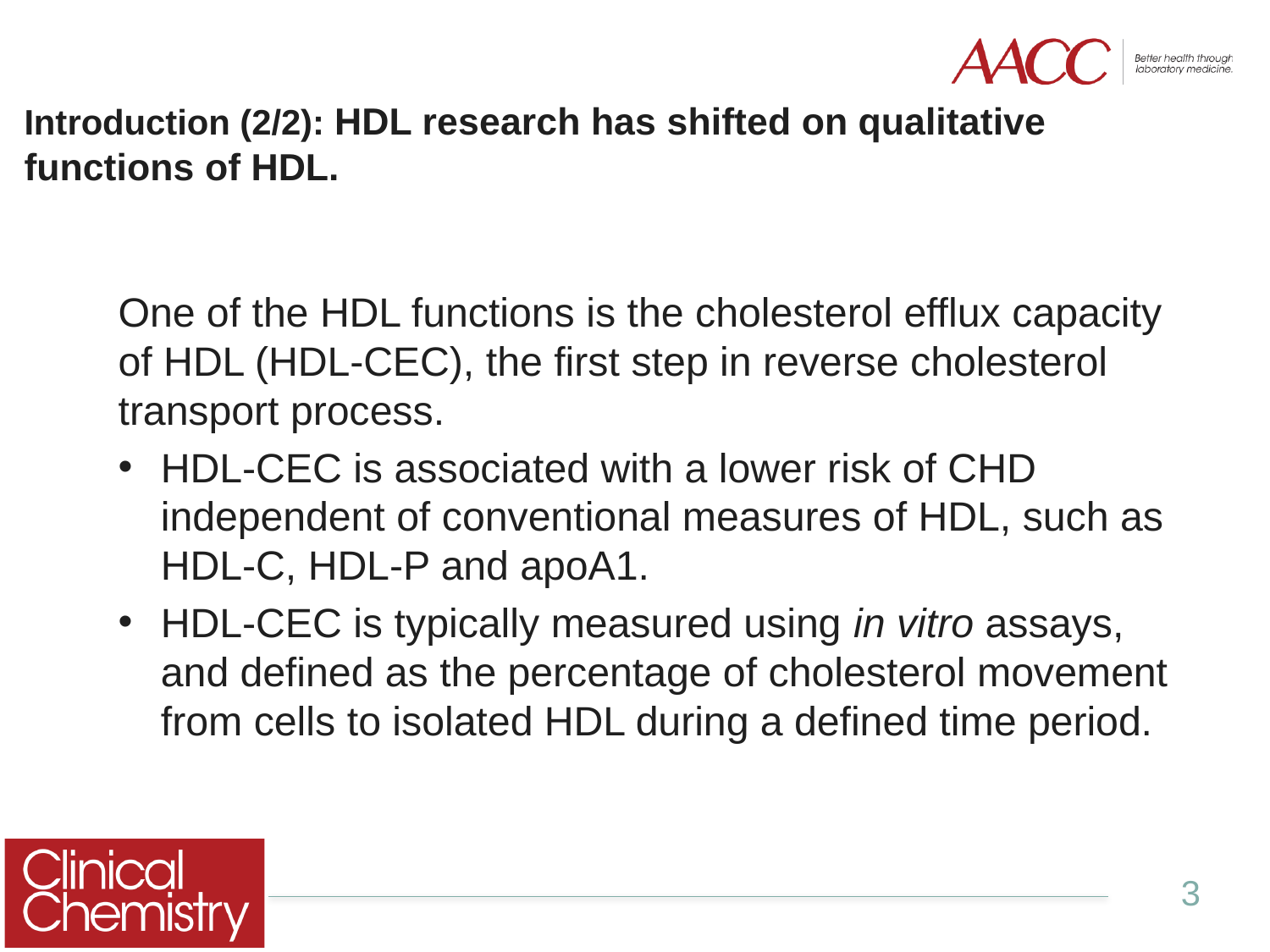

# Introduction (2/2): HDL research has shifted on qualitative functions of HDL.

One of the HDL functions is the cholesterol efflux capacity of HDL (HDL-CEC), the first step in reverse cholesterol transport process.
HDL-CEC is associated with a lower risk of CHD independent of conventional measures of HDL, such as HDL-C, HDL-P and apoA1.
HDL-CEC is typically measured using in vitro assays, and defined as the percentage of cholesterol movement from cells to isolated HDL during a defined time period.
3